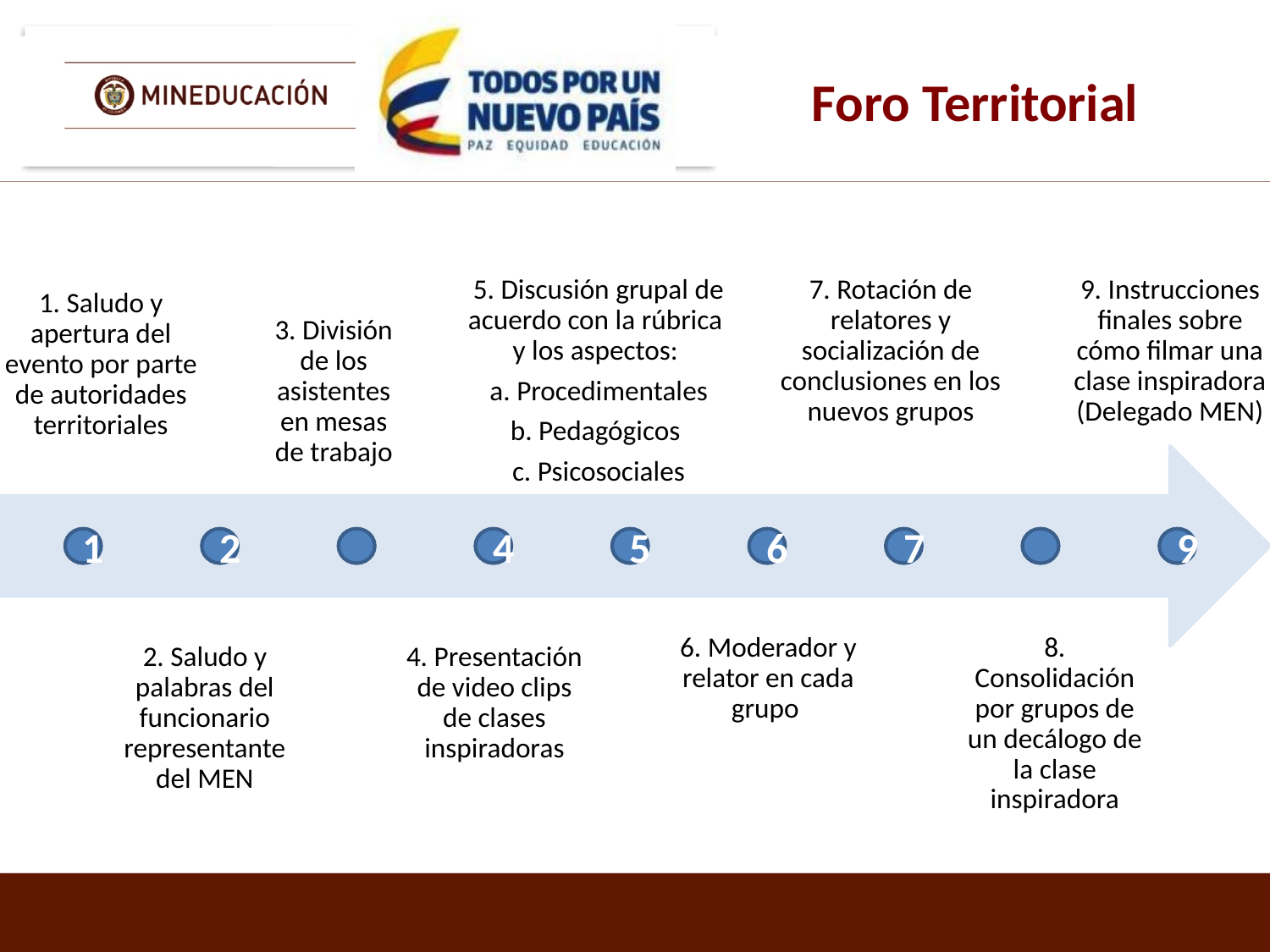

Foro Territorial

1. Saludo y apertura del evento por parte de autoridades territoriales

5. Discusión grupal de acuerdo con la rúbrica  y los aspectos:
a. Procedimentales
b. Pedagógicos
c. Psicosociales
7. Rotación de relatores y socialización de conclusiones en los nuevos grupos
9. Instrucciones finales sobre cómo filmar una clase inspiradora (Delegado MEN)
3. División de los asistentes en mesas de trabajo

1
2

4
5
6
7

9

2. Saludo y palabras del funcionario representante del MEN

4. Presentación de video clips de clases inspiradoras

6. Moderador y relator en cada grupo
8. Consolidación por grupos de un decálogo de la clase inspiradora